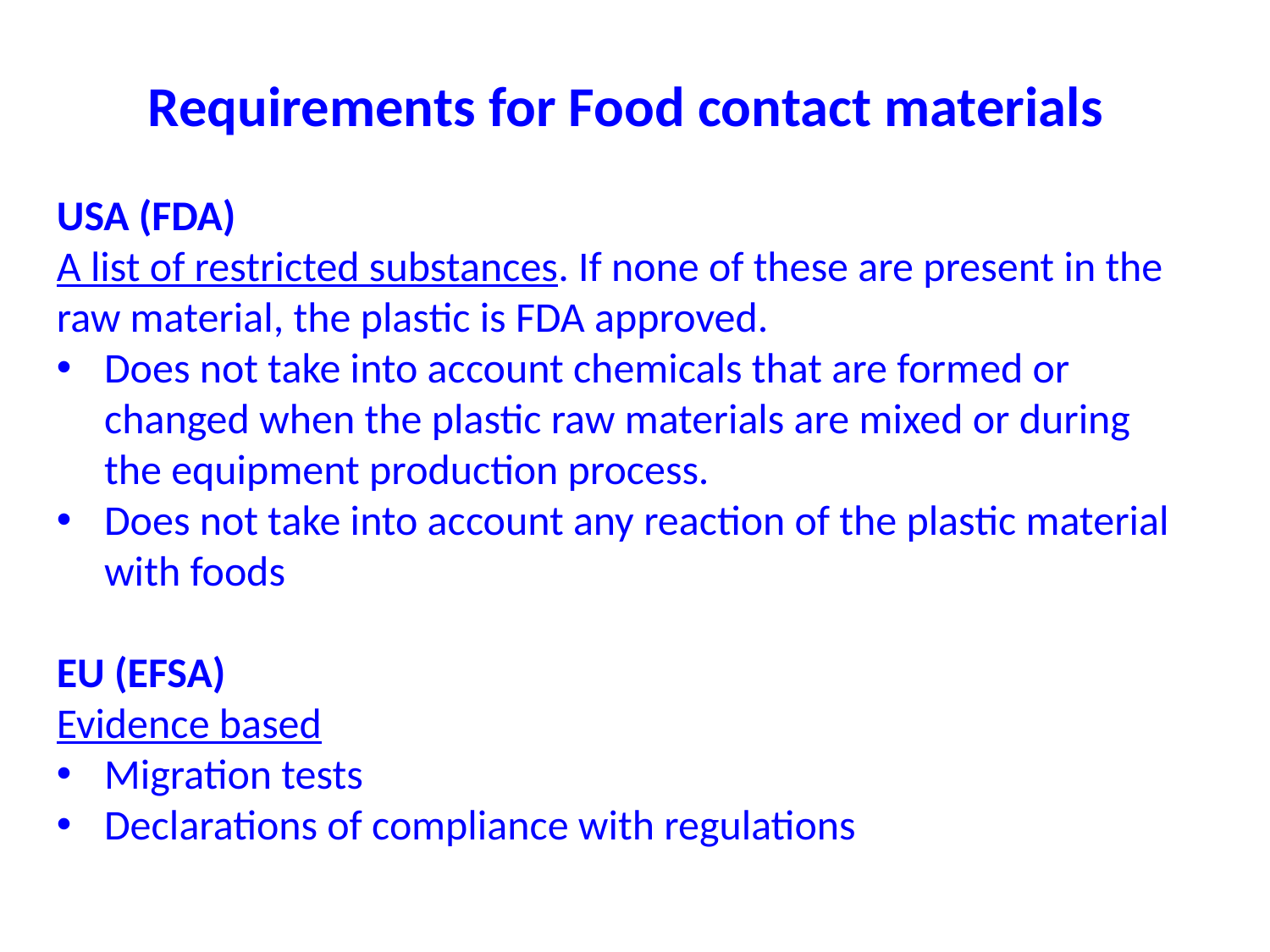

Requirements for Food contact materials

USA (FDA)
A list of restricted substances. If none of these are present in the raw material, the plastic is FDA approved.
Does not take into account chemicals that are formed or changed when the plastic raw materials are mixed or during the equipment production process.
Does not take into account any reaction of the plastic material with foods

EU (EFSA)
Evidence based
Migration tests
Declarations of compliance with regulations